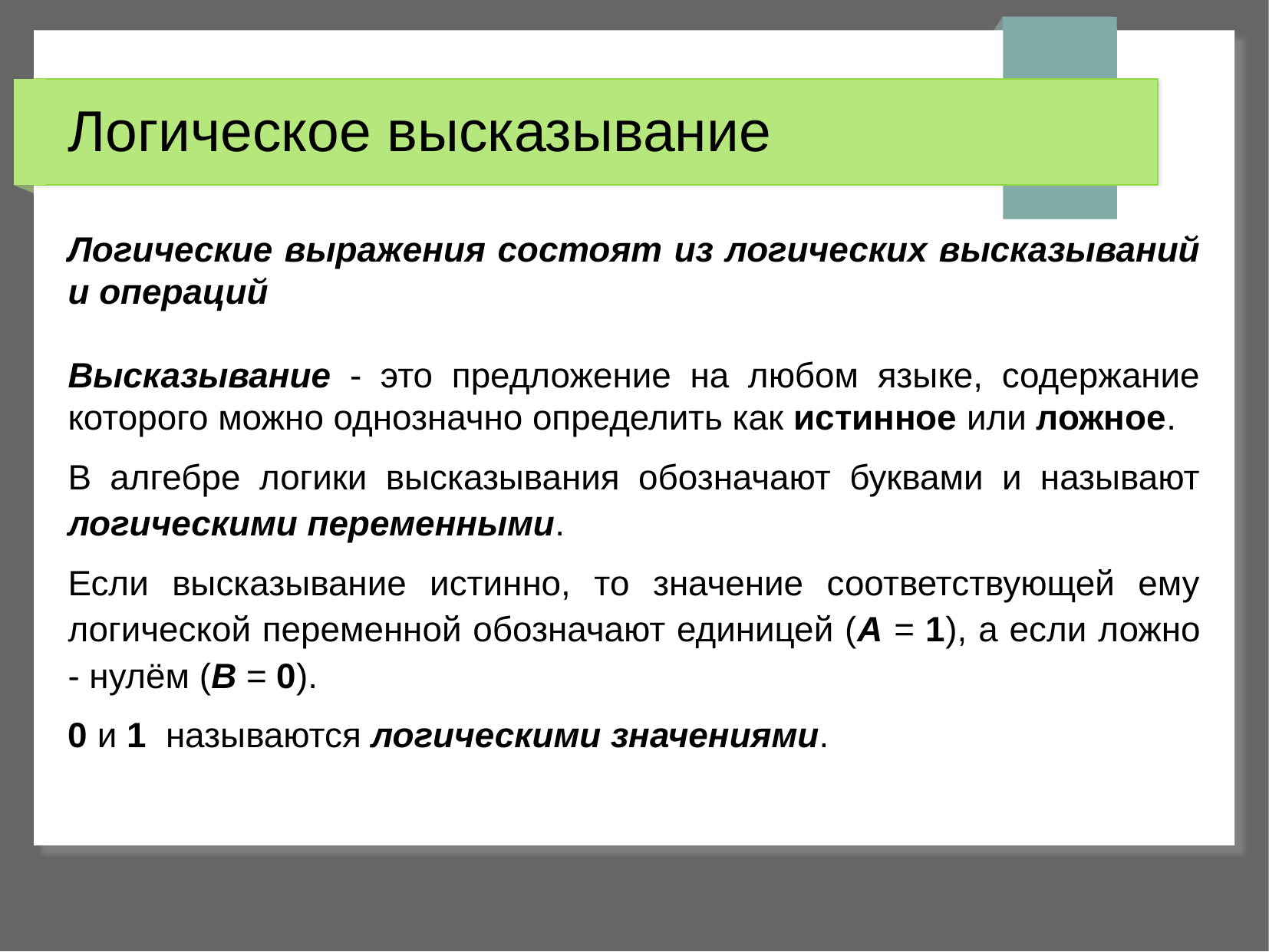

# Логическое высказывание
Логические выражения состоят из логических высказываний и операций

Высказывание - это предложение на любом языке, содержание которого можно однозначно определить как истинное или ложное.
В алгебре логики высказывания обозначают буквами и называют логическими переменными.
Если высказывание истинно, то значение соответствующей ему логической переменной обозначают единицей (А = 1), а если ложно - нулём (В = 0).
0 и 1  называются логическими значениями.